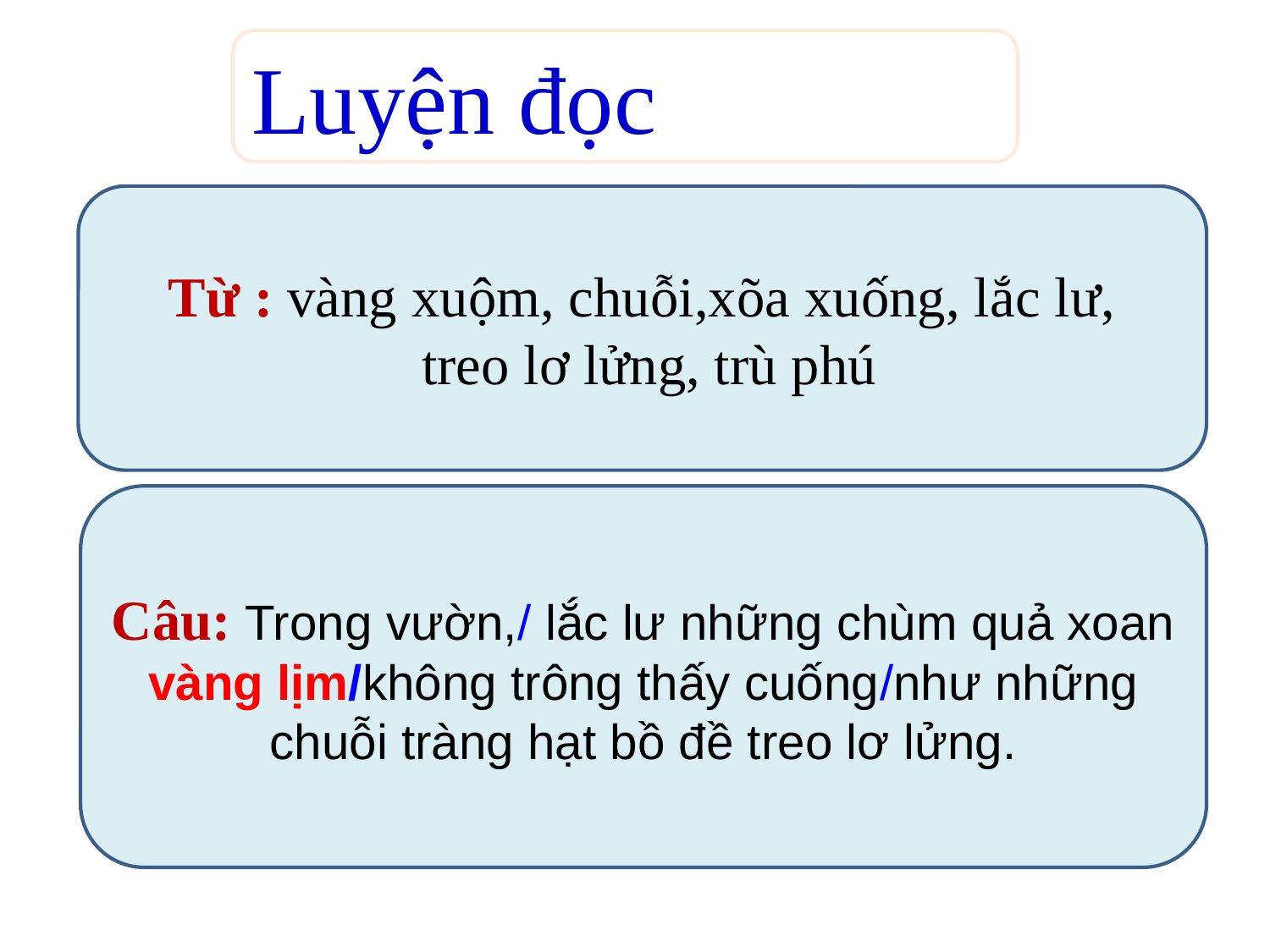

Luyện đọc
Từ : vàng xuộm, chuỗi,xõa xuống, lắc lư,
 treo lơ lửng, trù phú
Câu: Trong vườn,/ lắc lư những chùm quả xoan vàng lịm/không trông thấy cuống/như những chuỗi tràng hạt bồ đề treo lơ lửng.